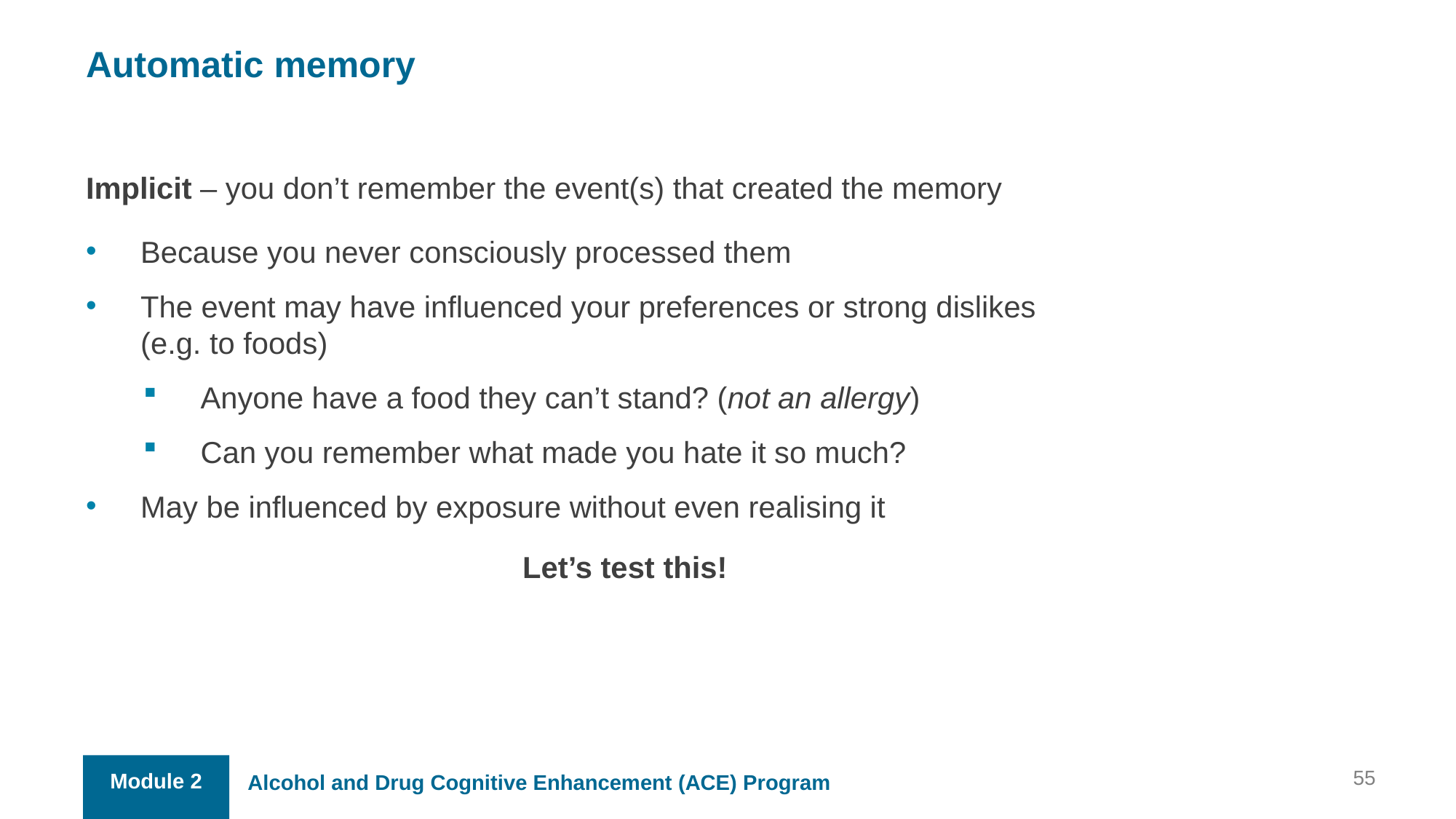

Automatic memory
Implicit – you don’t remember the event(s) that created the memory
Because you never consciously processed them
The event may have influenced your preferences or strong dislikes
(e.g. to foods)
Anyone have a food they can’t stand? (not an allergy)
Can you remember what made you hate it so much?
May be influenced by exposure without even realising it
Let’s test this!
55